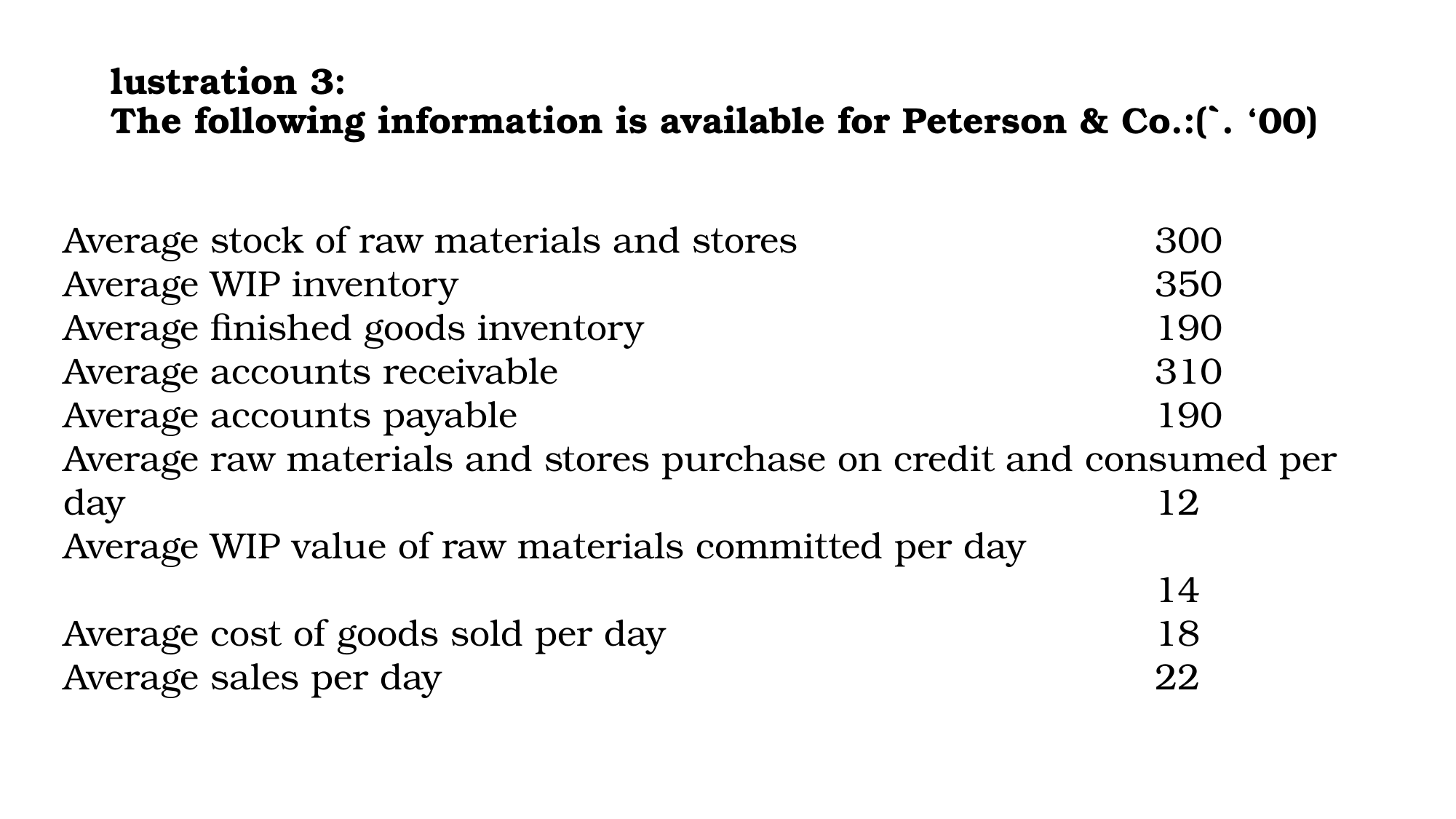

# lustration 3: The following information is available for Peterson & Co.:(`. ‘00)
Average stock of raw materials and stores 				300
Average WIP inventory 							350
Average finished goods inventory 					190
Average accounts receivable 						310
Average accounts payable 						190
Average raw materials and stores purchase on credit and consumed per day 										12
Average WIP value of raw materials committed per day 														14
Average cost of goods sold per day 					18
Average sales per day 							22